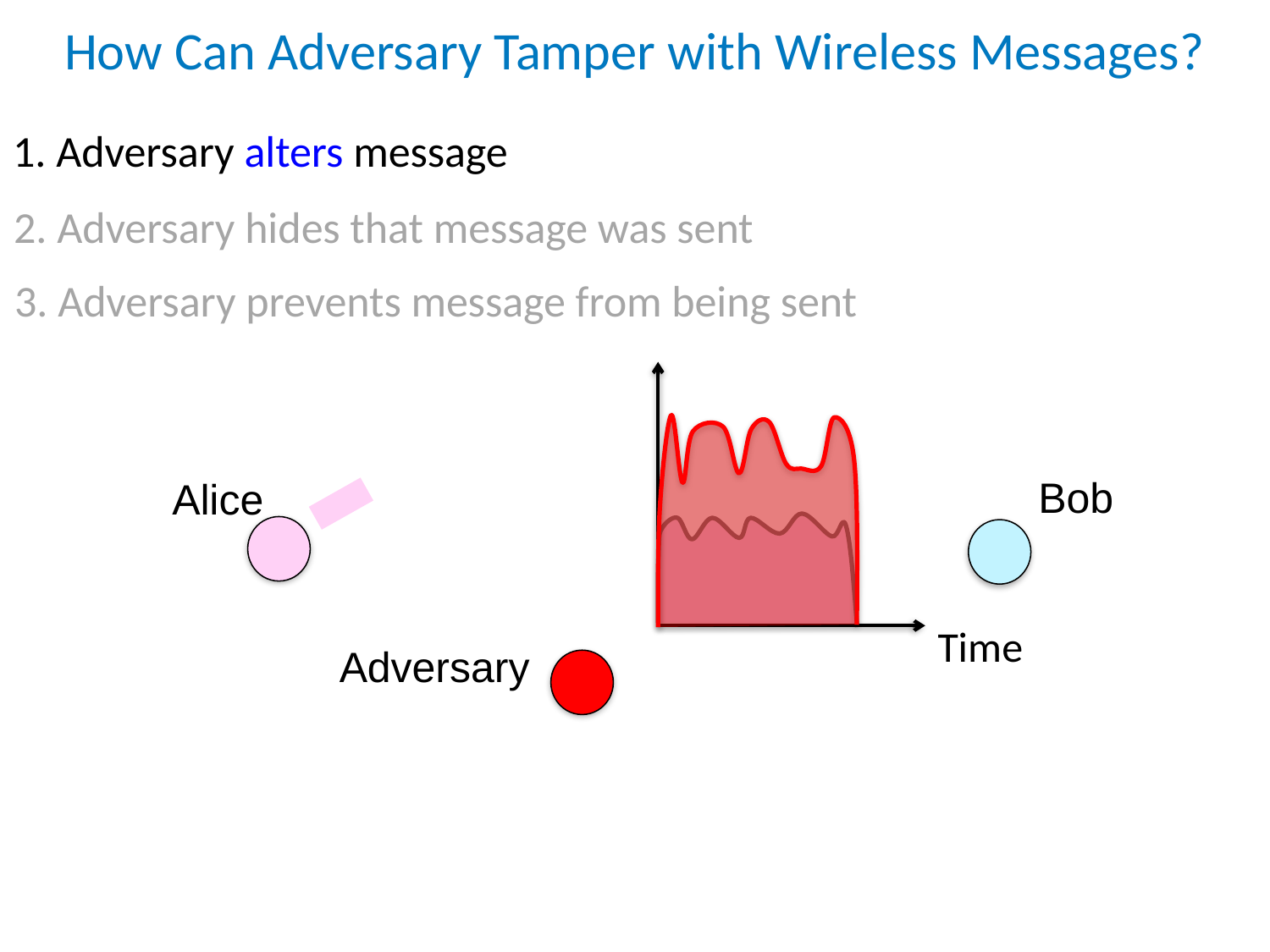

How Can Adversary Tamper with Wireless Messages?
1. Adversary alters message

2. Adversary hides that message was sent

3. Adversary prevents message from being sent

Time

Bob
Alice

Adversary